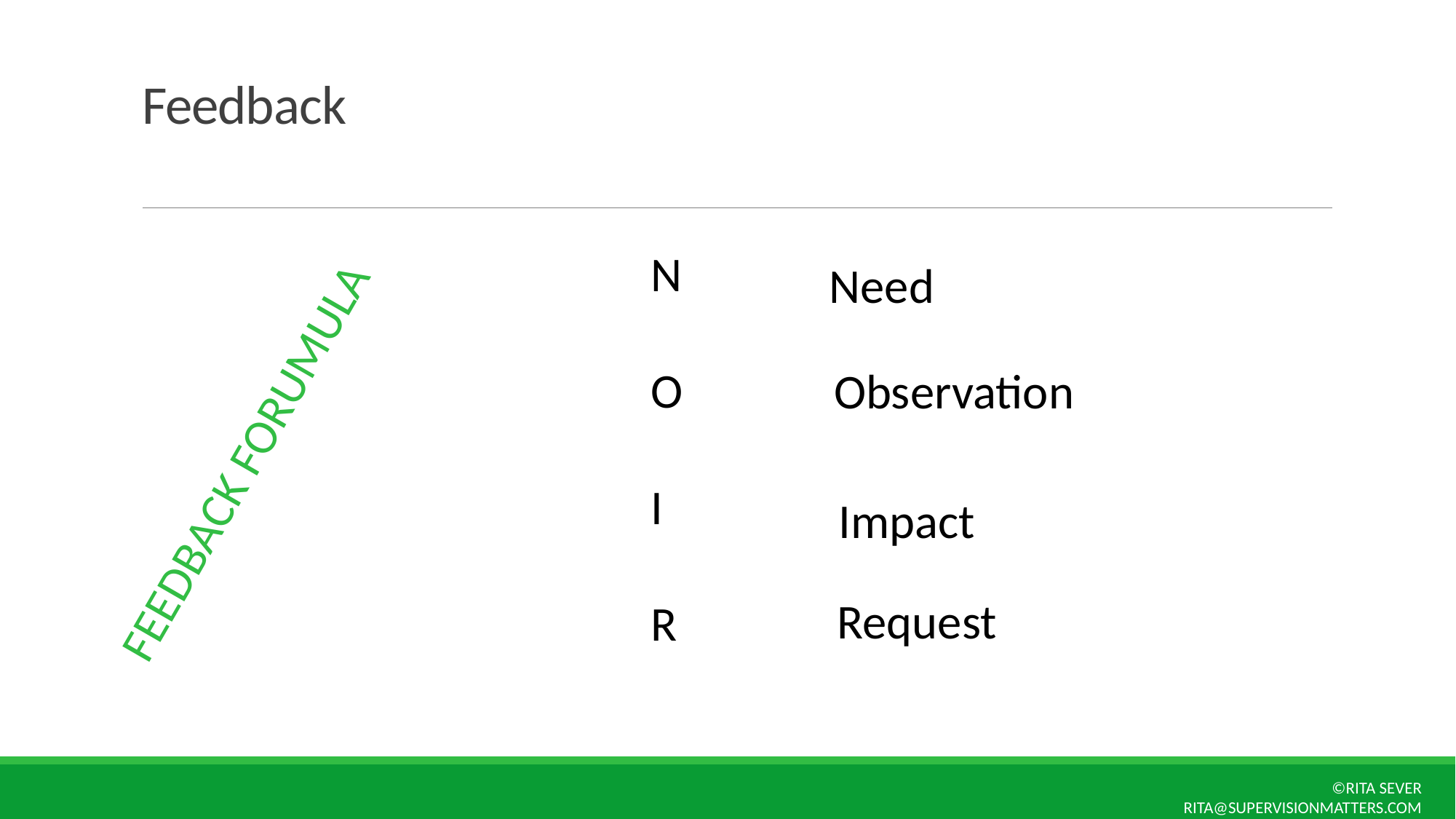

# Feedback
N

O

I

R
Need
Observation
FEEDBACK FORUMULA
Impact
Request
©Rita Sever
 rita@Supervisionmatters.com